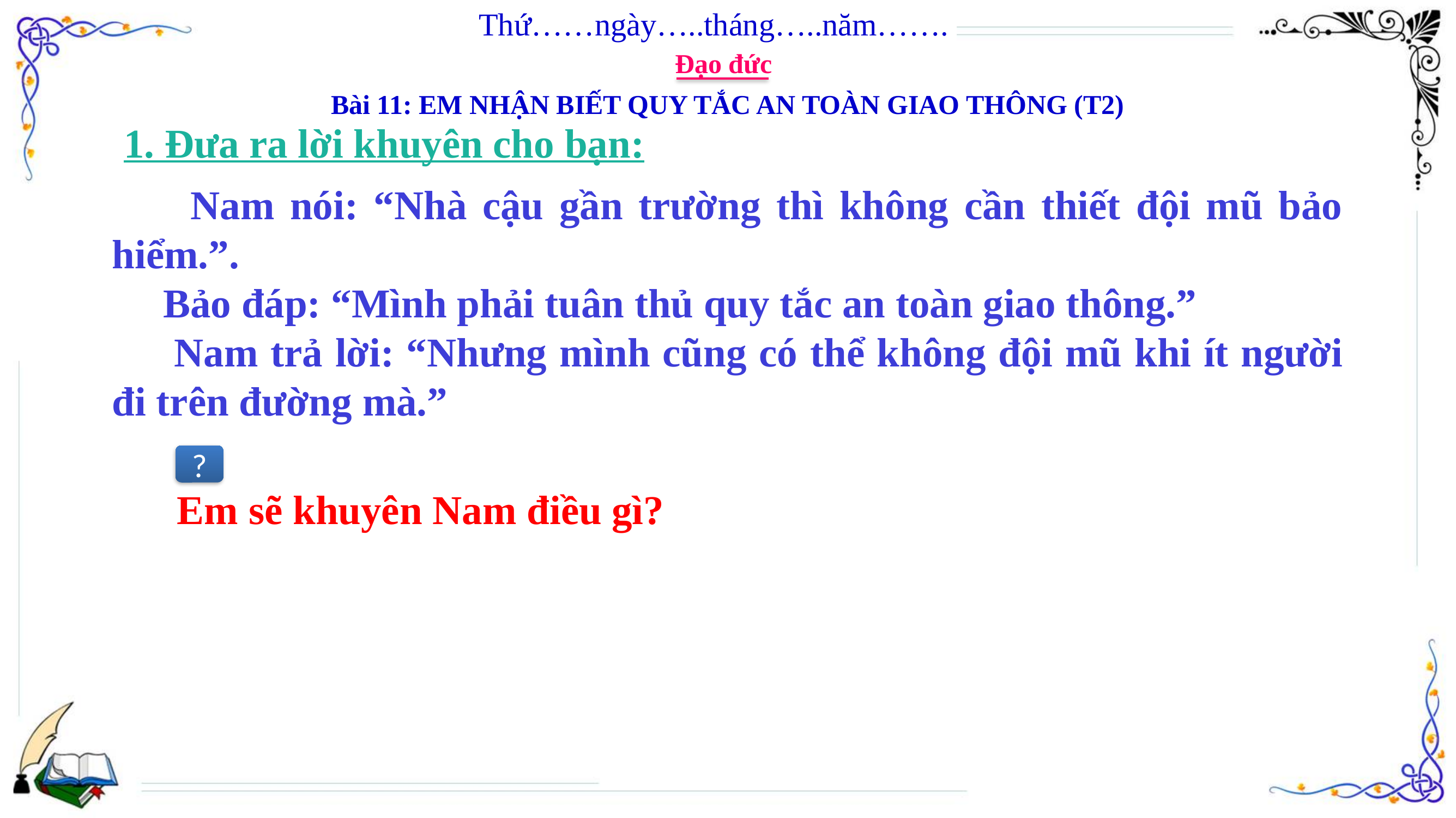

Thứ……ngày…..tháng…..năm…….
Đạo đức
Bài 11: EM NHẬN BIẾT QUY TẮC AN TOÀN GIAO THÔNG (T2)
1. Đưa ra lời khuyên cho bạn:
     Nam nói: “Nhà cậu gần trường thì không cần thiết đội mũ bảo hiểm.”.
     Bảo đáp: “Mình phải tuân thủ quy tắc an toàn giao thông.”
     Nam trả lời: “Nhưng mình cũng có thể không đội mũ khi ít người đi trên đường mà.”
?
Em sẽ khuyên Nam điều gì?